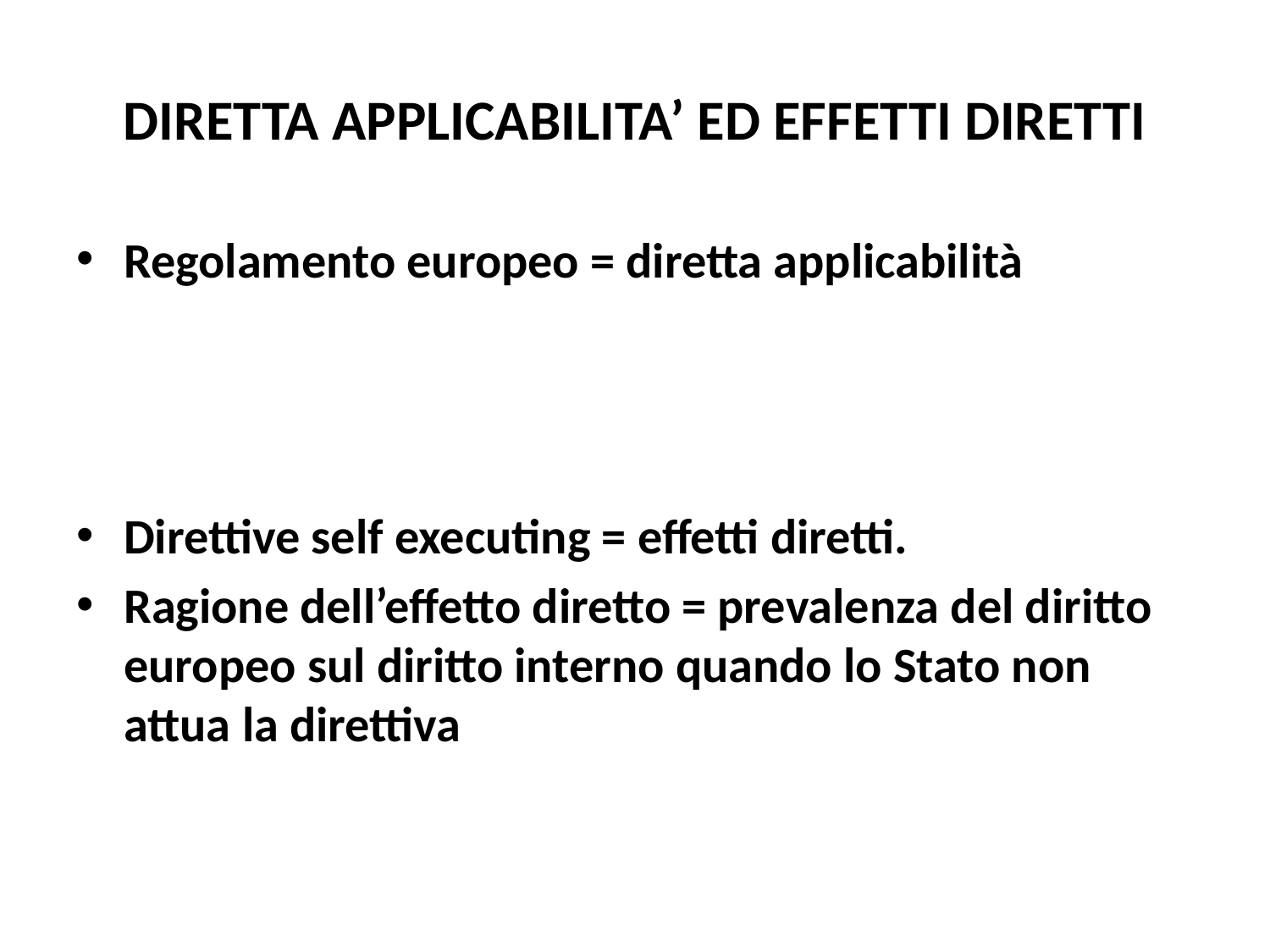

# DIRETTA APPLICABILITA’ ED EFFETTI DIRETTI
Regolamento europeo = diretta applicabilità

Direttive self executing = effetti diretti.
Ragione dell’effetto diretto = prevalenza del diritto europeo sul diritto interno quando lo Stato non attua la direttiva